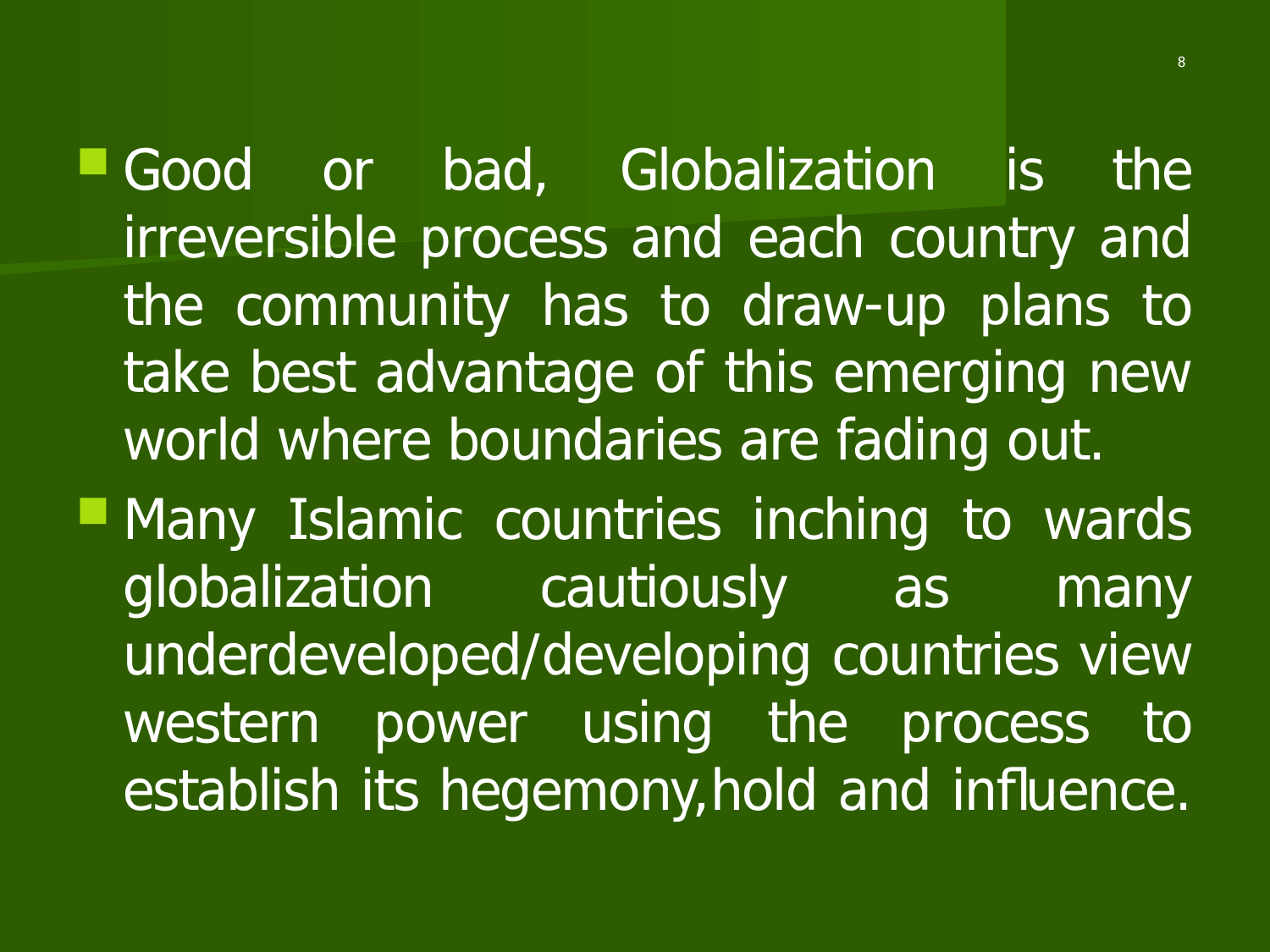

# 8
Good or bad, Globalization is the irreversible process and each country and the community has to draw-up plans to take best advantage of this emerging new world where boundaries are fading out.
Many Islamic countries inching to wards globalization cautiously as many underdeveloped/developing countries view western power using the process to establish its hegemony,hold and influence.